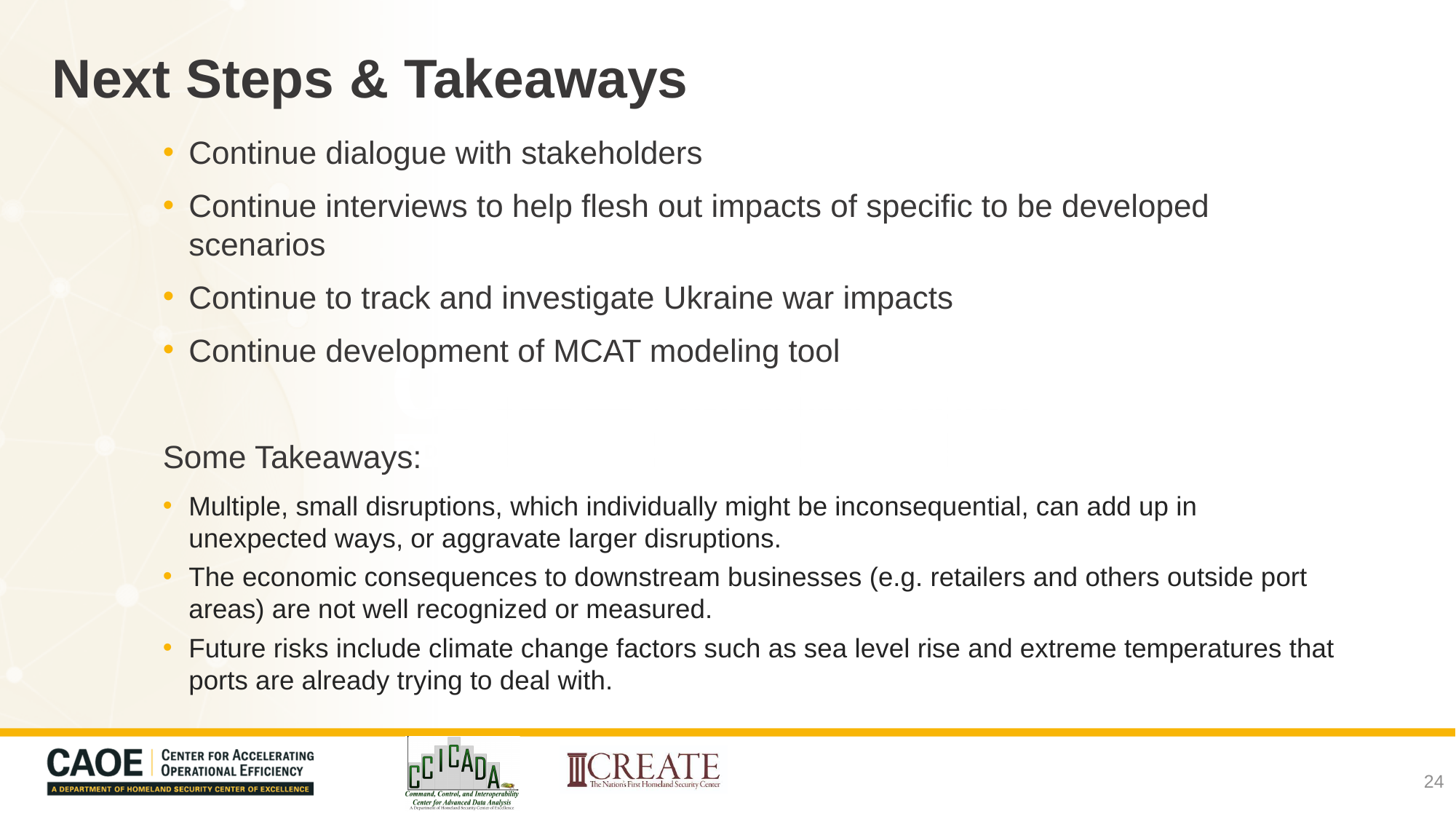

# Next Steps & Takeaways
Continue dialogue with stakeholders
Continue interviews to help flesh out impacts of specific to be developed scenarios
Continue to track and investigate Ukraine war impacts
Continue development of MCAT modeling tool

Some Takeaways:
Multiple, small disruptions, which individually might be inconsequential, can add up in unexpected ways, or aggravate larger disruptions.
The economic consequences to downstream businesses (e.g. retailers and others outside port areas) are not well recognized or measured.
Future risks include climate change factors such as sea level rise and extreme temperatures that ports are already trying to deal with.

24